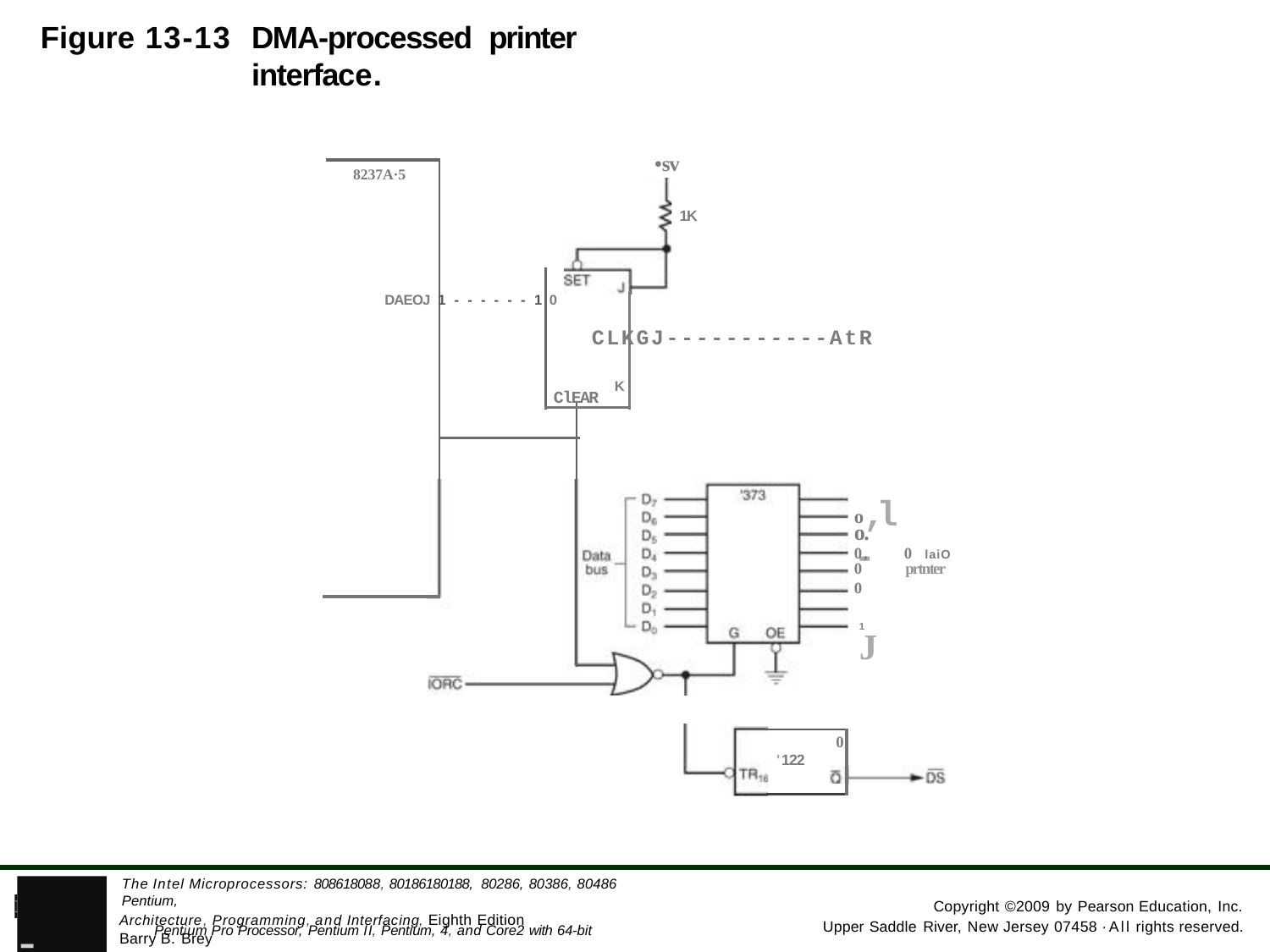

Figure 13-13
DMA-processed  printer interface.
•sv

8237A·5

1K

DAEOJ  1------10

CLKGJ-----------AtR

K
ClEAR

o,l-
o.
0,
0
0
1  J
0  laiO
prtnter

0
'122

- Pentium Pro Processor, Pentium II, Pentium, 4, and Core2 with 64-bit Extensions

The Intel Microprocessors: 808618088, 80186180188,  80286, 80386, 80486 Pentium,

PEARSON
Copyright ©2009 by Pearson Education, Inc.
Architecture, Programming, and Interfacing, Eighth Edition Barry B. Brey
Upper Saddle River, New Jersey 07458 ·All rights reserved.